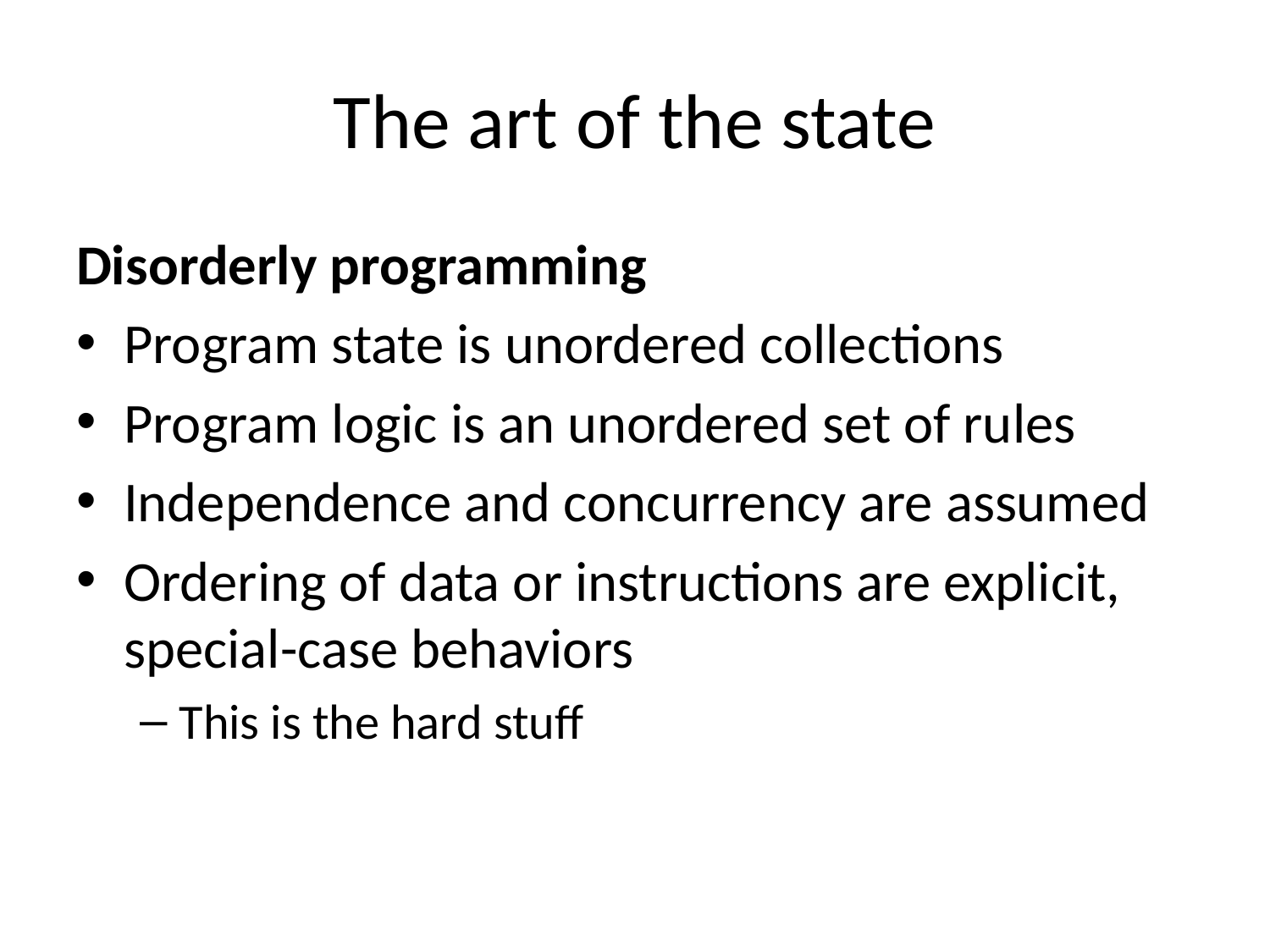

# The art of the state
Disorderly programming
Program state is unordered collections
Program logic is an unordered set of rules
Independence and concurrency are assumed
Ordering of data or instructions are explicit, special-case behaviors
This is the hard stuff